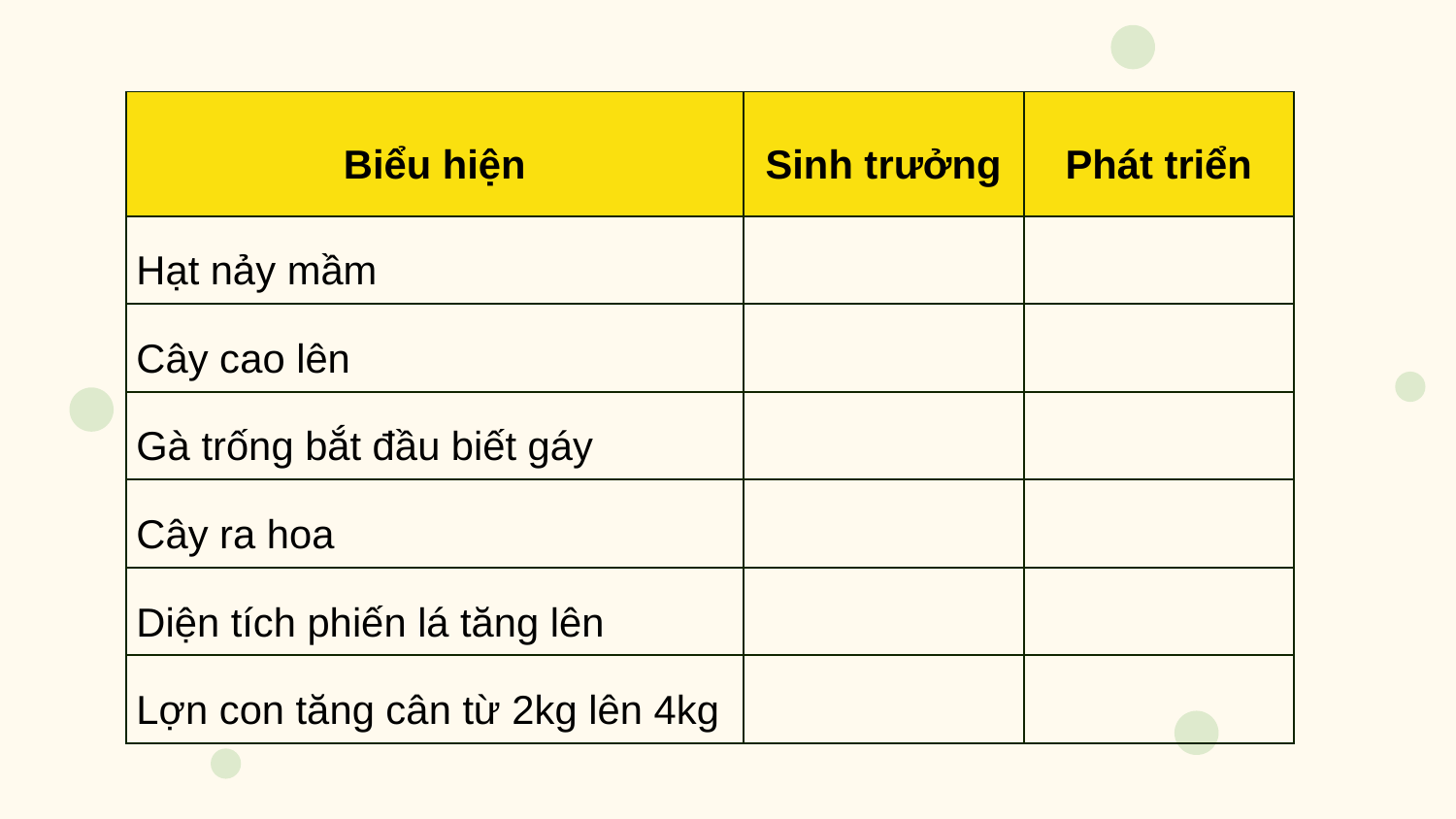

| Biểu hiện | Sinh trưởng | Phát triển |
| --- | --- | --- |
| Hạt nảy mầm |  |  |
| Cây cao lên |  |  |
| Gà trống bắt đầu biết gáy |  |  |
| Cây ra hoa |  |  |
| Diện tích phiến lá tăng lên |  |  |
| Lợn con tăng cân từ 2kg lên 4kg |  |  |